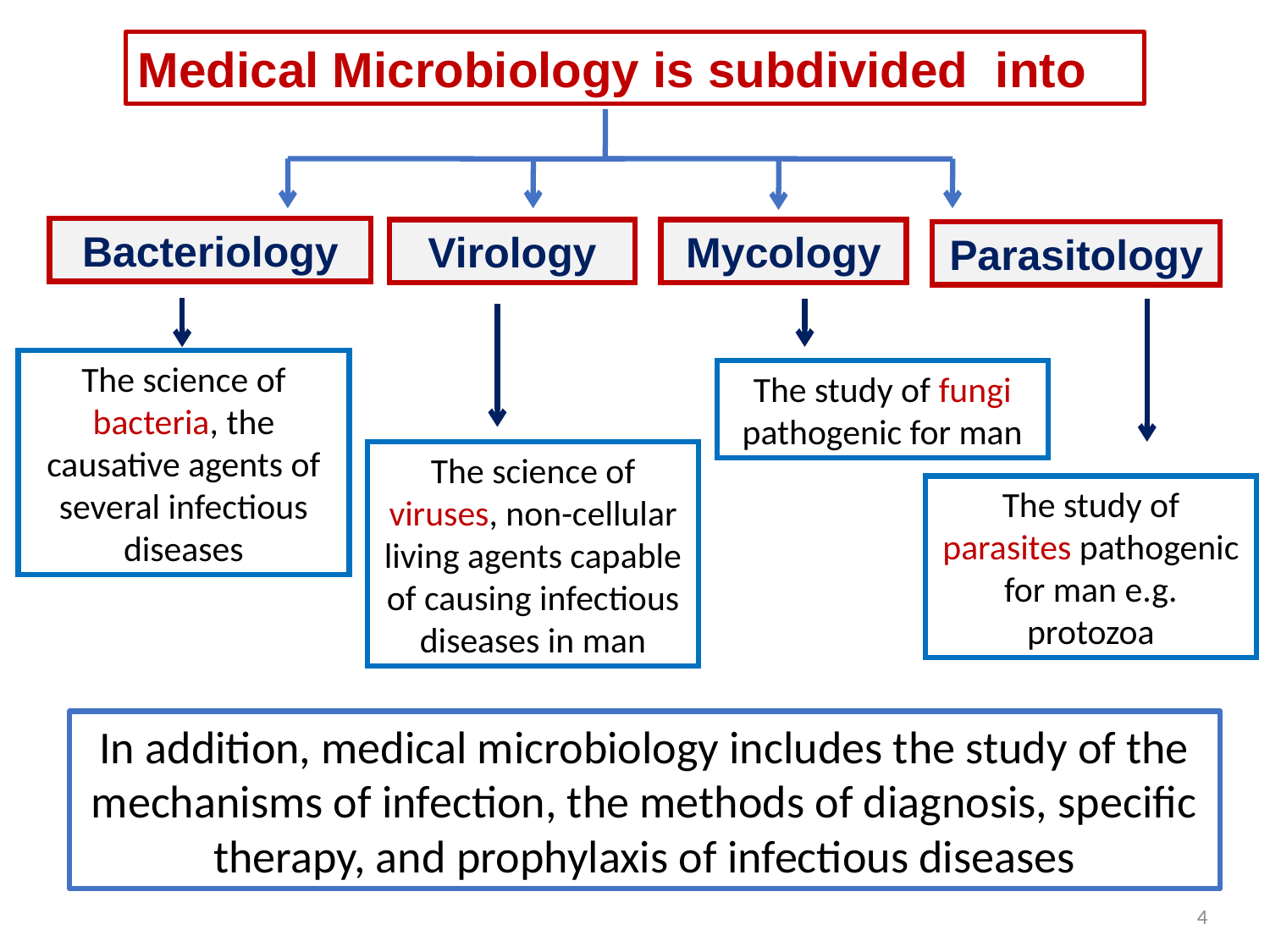

Medical Microbiology is subdivided  into
Bacteriology
Mycology
Virology
Parasitology
The science of bacteria, the causative agents of several infectious diseases
The study of fungi pathogenic for man
The science of viruses, non-cellular living agents capable of causing infectious diseases in man
The study of parasites pathogenic for man e.g. protozoa
In addition, medical microbiology includes the study of the mechanisms of infection, the methods of diagnosis, specific therapy, and prophylaxis of infectious diseases
4